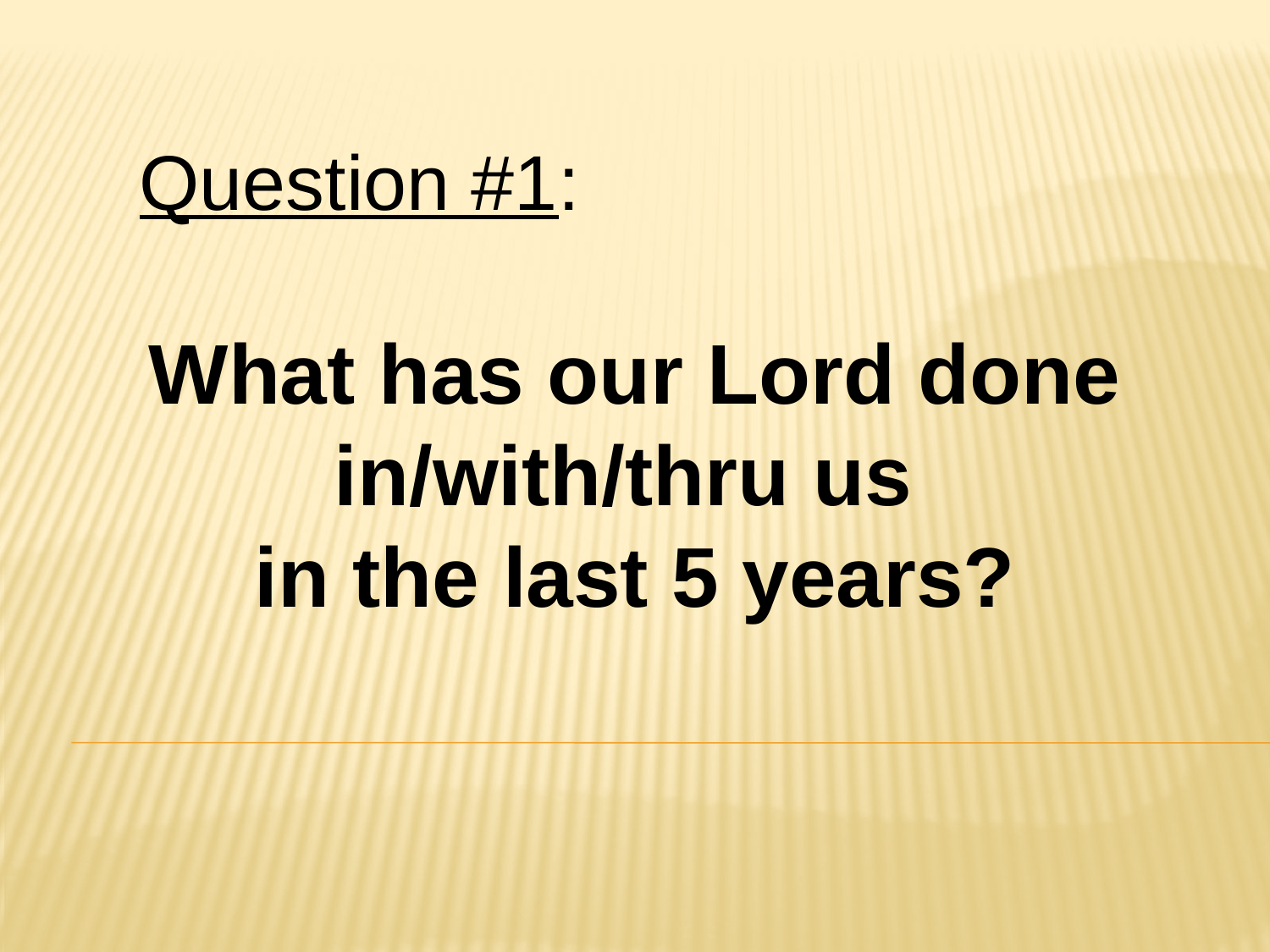

Question #1:

What has our Lord done
in/with/thru us
in the last 5 years?